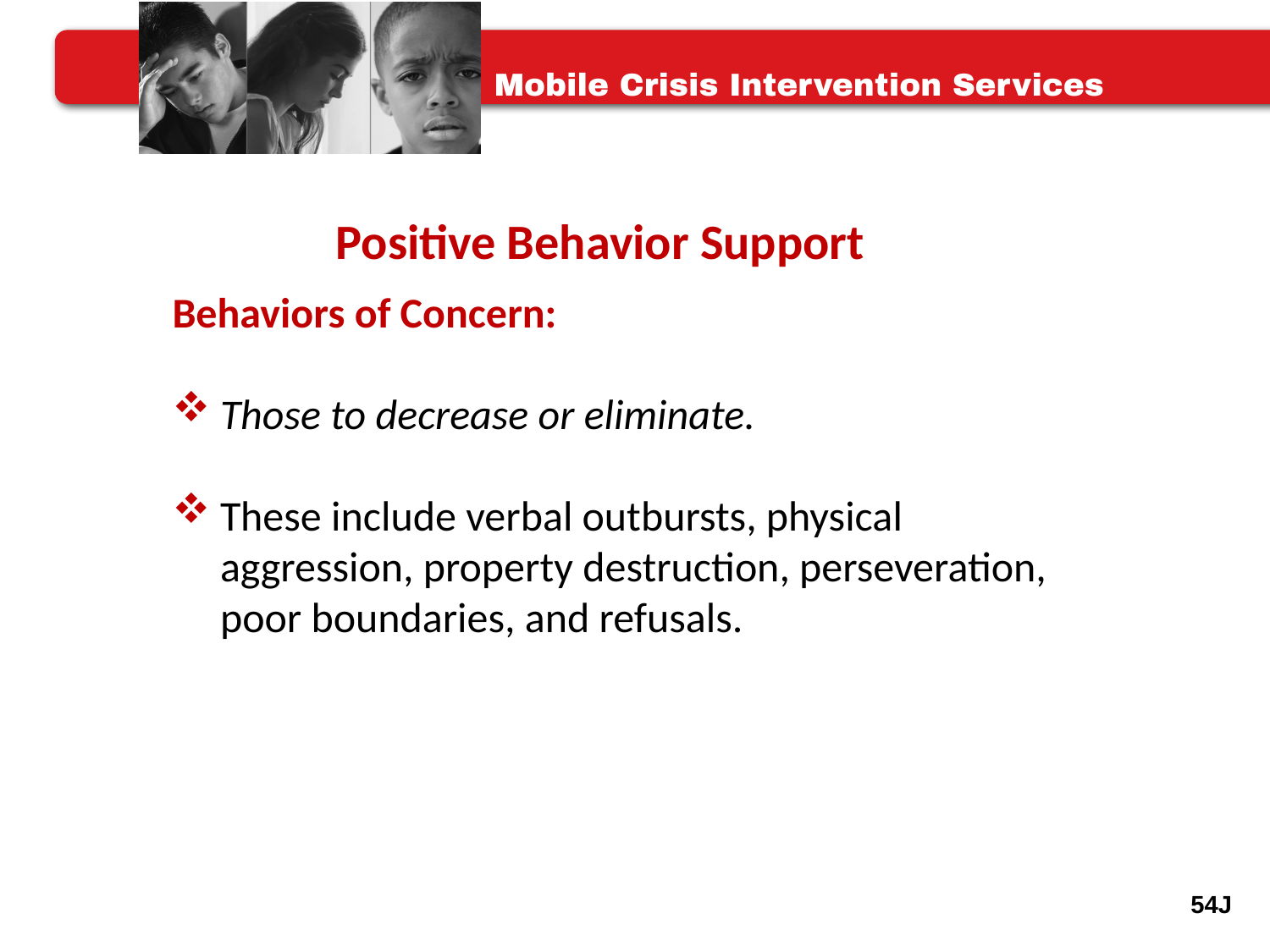

Positive Behavior Support
Behaviors of Concern:

Those to decrease or eliminate.

These include verbal outbursts, physical aggression, property destruction, perseveration, poor boundaries, and refusals.

54J